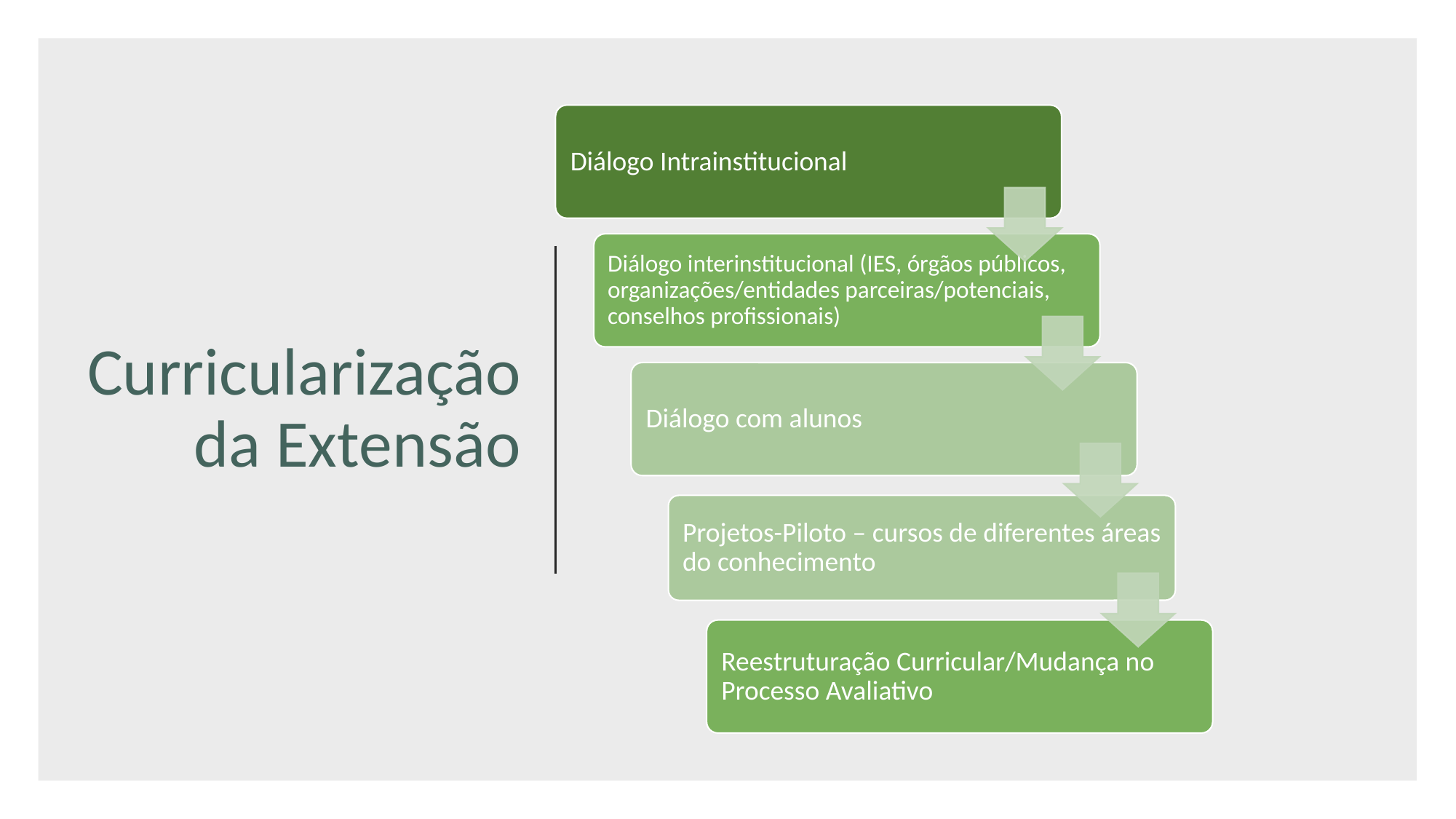

Diálogo Intrainstitucional
Diálogo interinstitucional (IES, órgãos públicos, organizações/entidades parceiras/potenciais, conselhos profissionais)
Diálogo com alunos
Projetos-Piloto – cursos de diferentes áreas do conhecimento
Reestruturação Curricular/Mudança no Processo Avaliativo

# Curricularização da Extensão